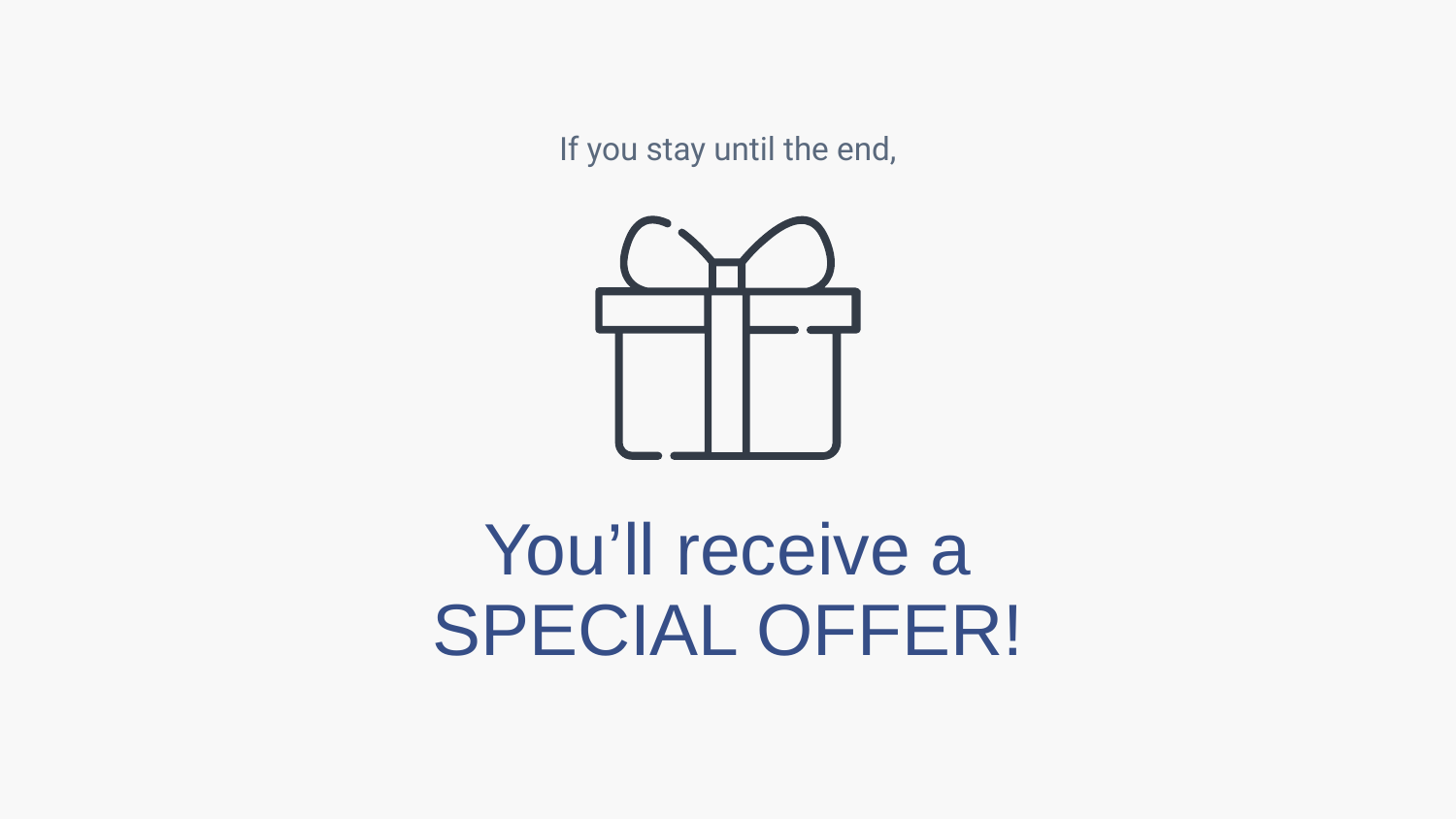

# If you stay until the end,

You’ll receive a
SPECIAL OFFER!